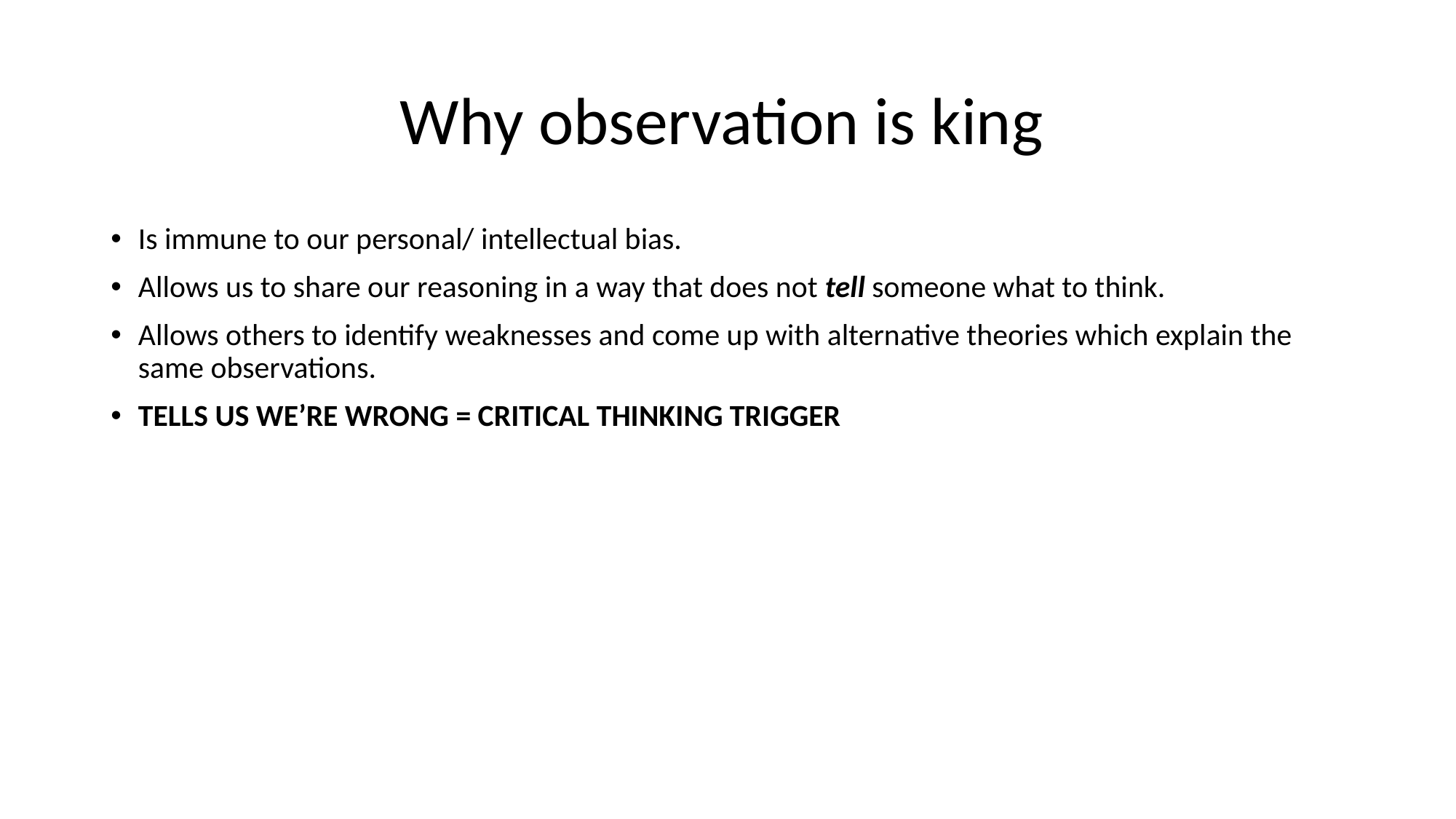

# Why observation is king
Is immune to our personal/ intellectual bias.
Allows us to share our reasoning in a way that does not tell someone what to think.
Allows others to identify weaknesses and come up with alternative theories which explain the same observations.
TELLS US WE’RE WRONG = CRITICAL THINKING TRIGGER